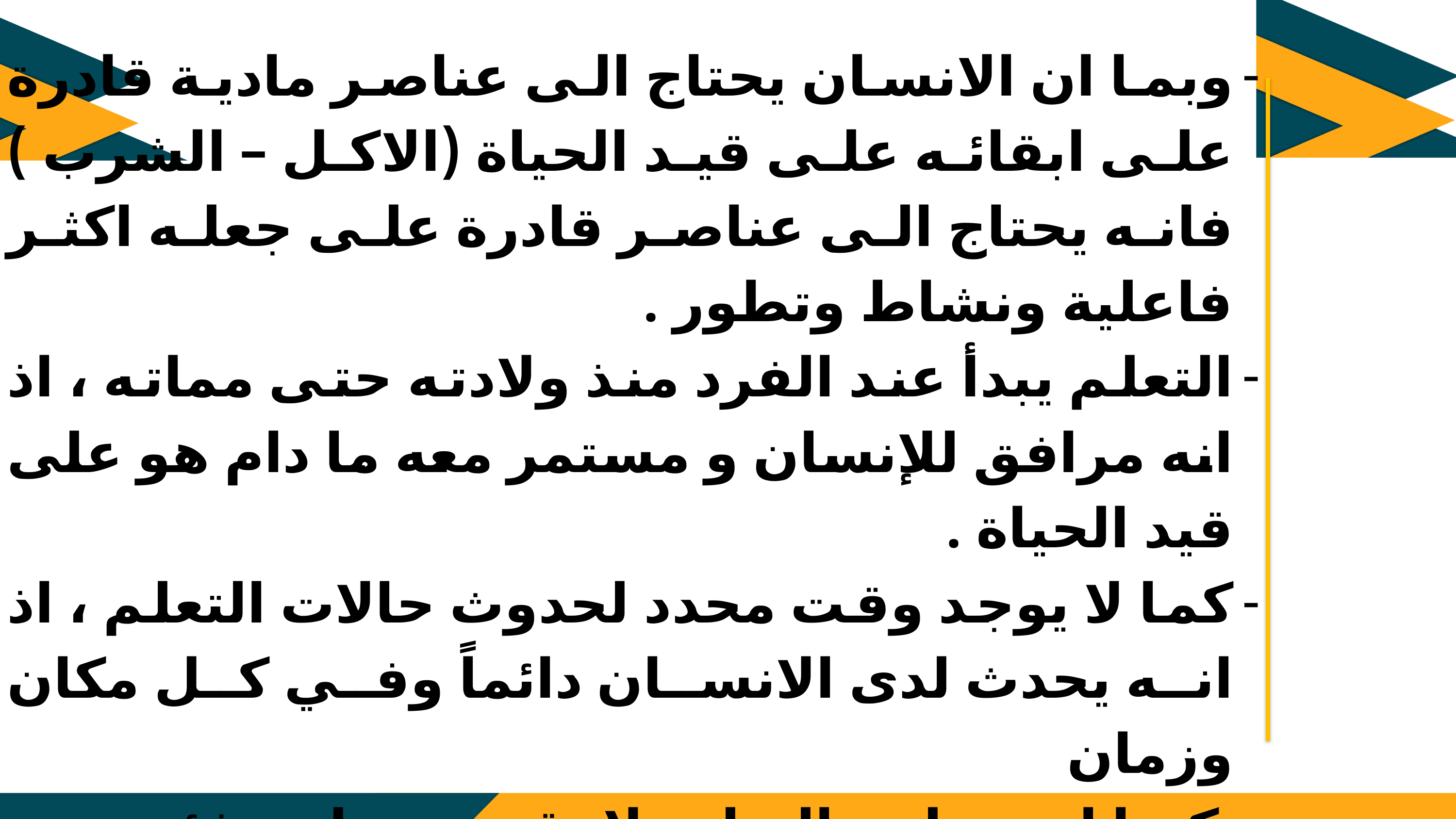

وبما ان الانسان يحتاج الى عناصر مادية قادرة على ابقائه على قيد الحياة (الاكل – الشرب ) فانه يحتاج الى عناصر قادرة على جعله اكثر فاعلية ونشاط وتطور .
التعلم يبدأ عند الفرد منذ ولادته حتى مماته ، اذ انه مرافق للإنسان و مستمر معه ما دام هو على قيد الحياة .
كما لا يوجد وقت محدد لحدوث حالات التعلم ، اذ انه يحدث لدى الانسان دائماً وفي كل مكان وزمان
 كما ان عملية التعلم لا تقتصر على فئه دون اخرى ، وغير مقتصرة على الانسان فقط، واذا نظرنا الى الانسان لوجدناه معلم ومتعلم .
يتم التركيز في عملية التعلم على الفئات العمرية الصغيرة لانهم القاعدة الاساسية الصحيحة التي تبنى علها عملية التعليم.
مقدمـــــة